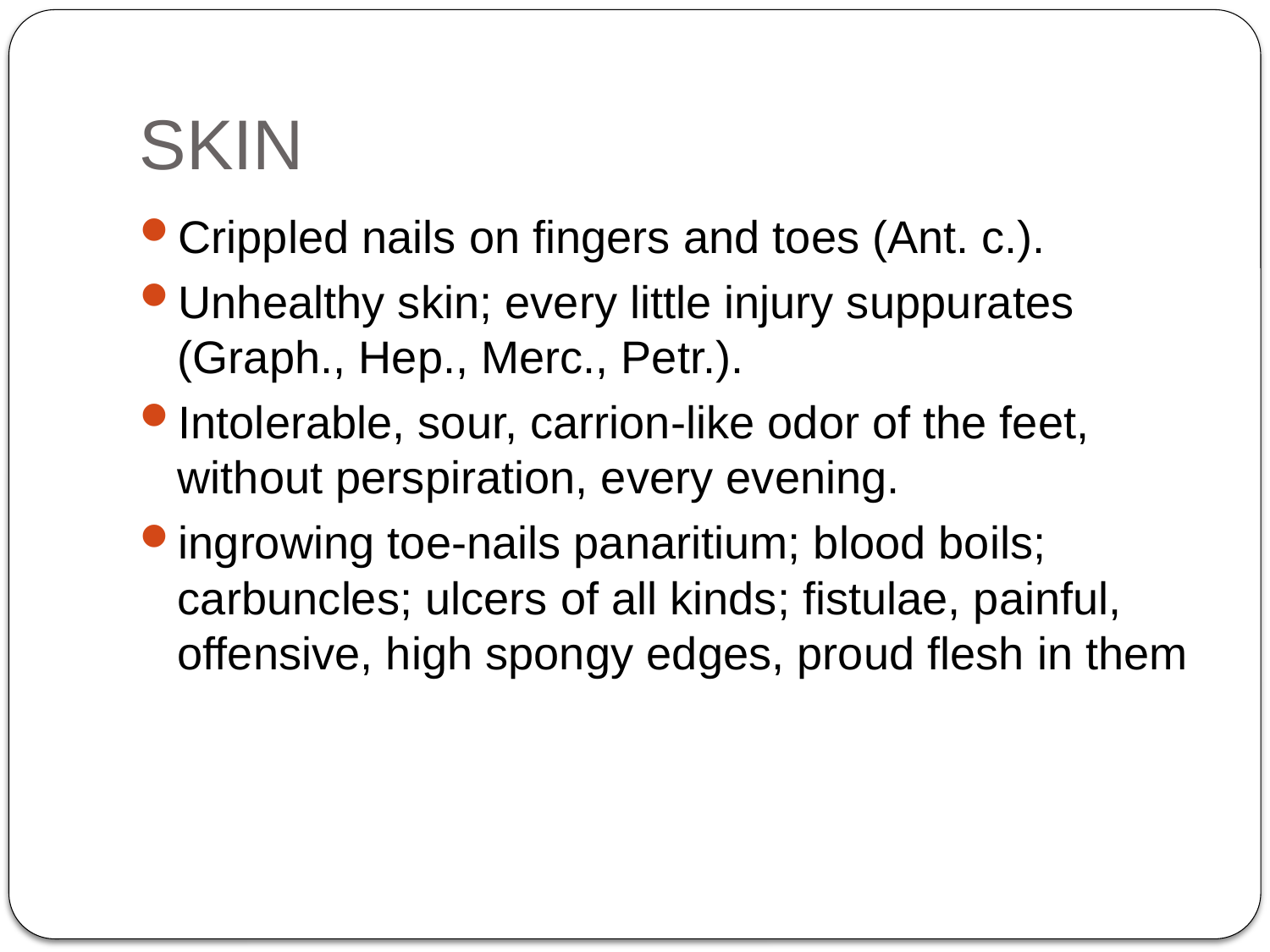

# SKIN
Crippled nails on fingers and toes (Ant. c.).
Unhealthy skin; every little injury suppurates (Graph., Hep., Merc., Petr.).
Intolerable, sour, carrion-like odor of the feet, without perspiration, every evening.
ingrowing toe-nails panaritium; blood boils; carbuncles; ulcers of all kinds; fistulae, painful, offensive, high spongy edges, proud flesh in them